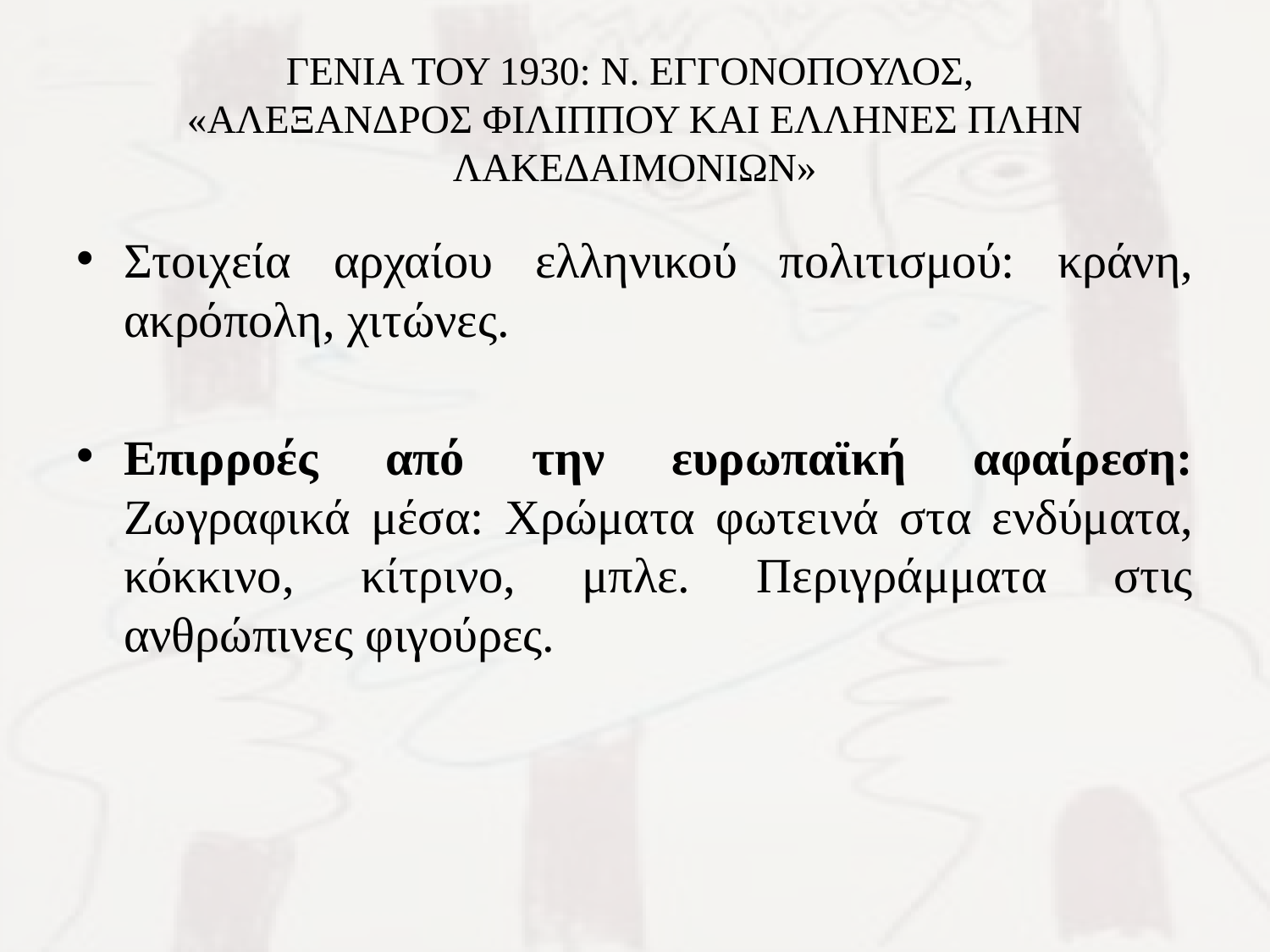

# ΓΕΝΙΑ ΤΟΥ 1930: Ν. ΕΓΓΟΝΟΠΟΥΛΟΣ, «ΑΛΕΞΑΝΔΡΟΣ ΦΙΛΙΠΠΟΥ ΚΑΙ ΕΛΛΗΝΕΣ ΠΛΗΝ ΛΑΚΕΔΑΙΜΟΝΙΩΝ»
Στοιχεία αρχαίου ελληνικού πολιτισμού: κράνη, ακρόπολη, χιτώνες.

Επιρροές από την ευρωπαϊκή αφαίρεση: Ζωγραφικά μέσα: Χρώματα φωτεινά στα ενδύματα, κόκκινο, κίτρινο, μπλε. Περιγράμματα στις ανθρώπινες φιγούρες.